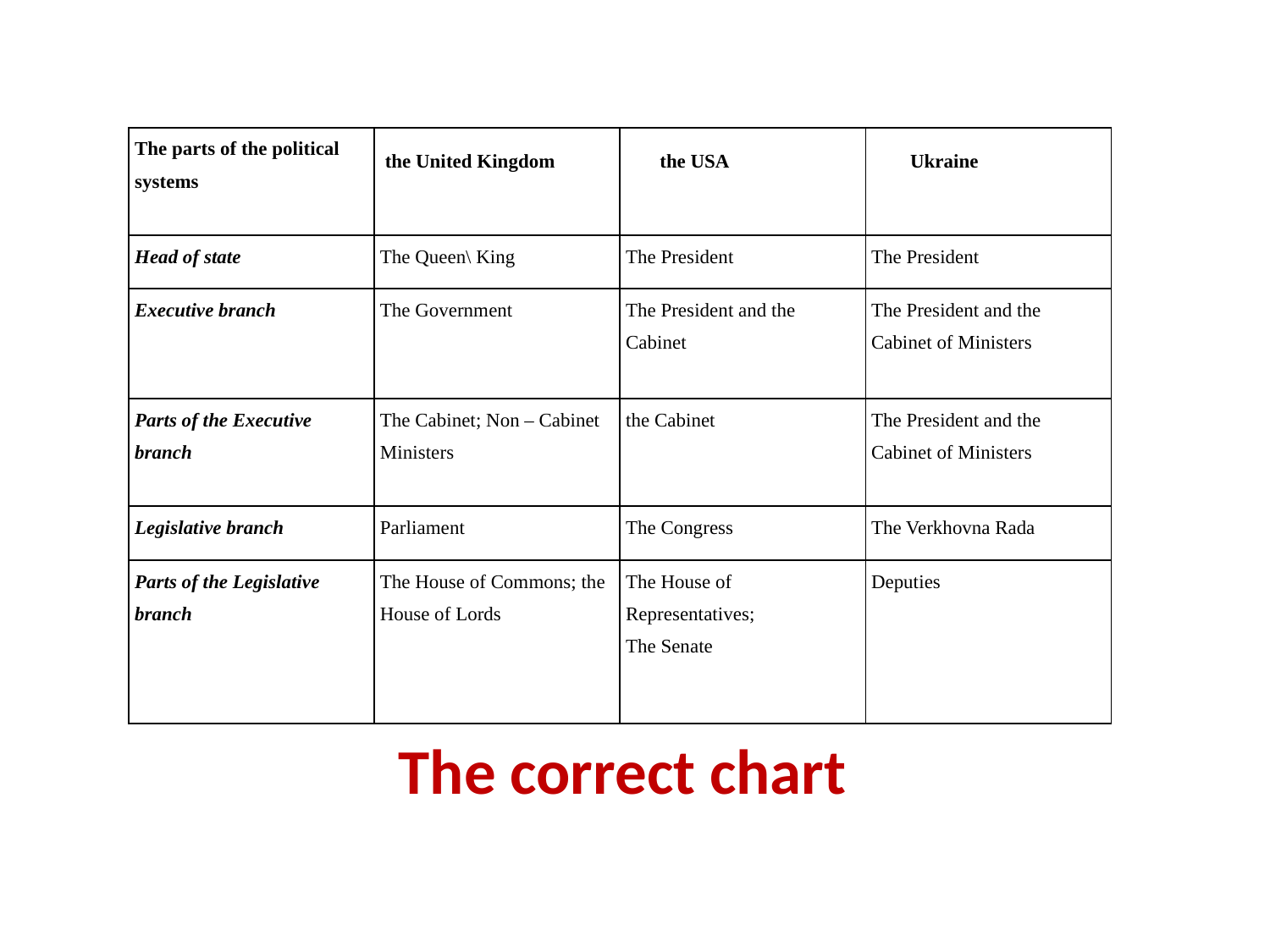

| The parts of the political systems | the United Kingdom | the USA | Ukraine |
| --- | --- | --- | --- |
| Head of state | The Queen\ King | The President | The President |
| Executive branch | The Government | The President and the Cabinet | The President and the Cabinet of Ministers |
| Parts of the Executive branch | The Cabinet; Non – Cabinet Ministers | the Cabinet | The President and the Cabinet of Ministers |
| Legislative branch | Parliament | The Congress | The Verkhovna Rada |
| Parts of the Legislative branch | The House of Commons; the House of Lords | The House of Representatives; The Senate | Deputies |
# The correct chart